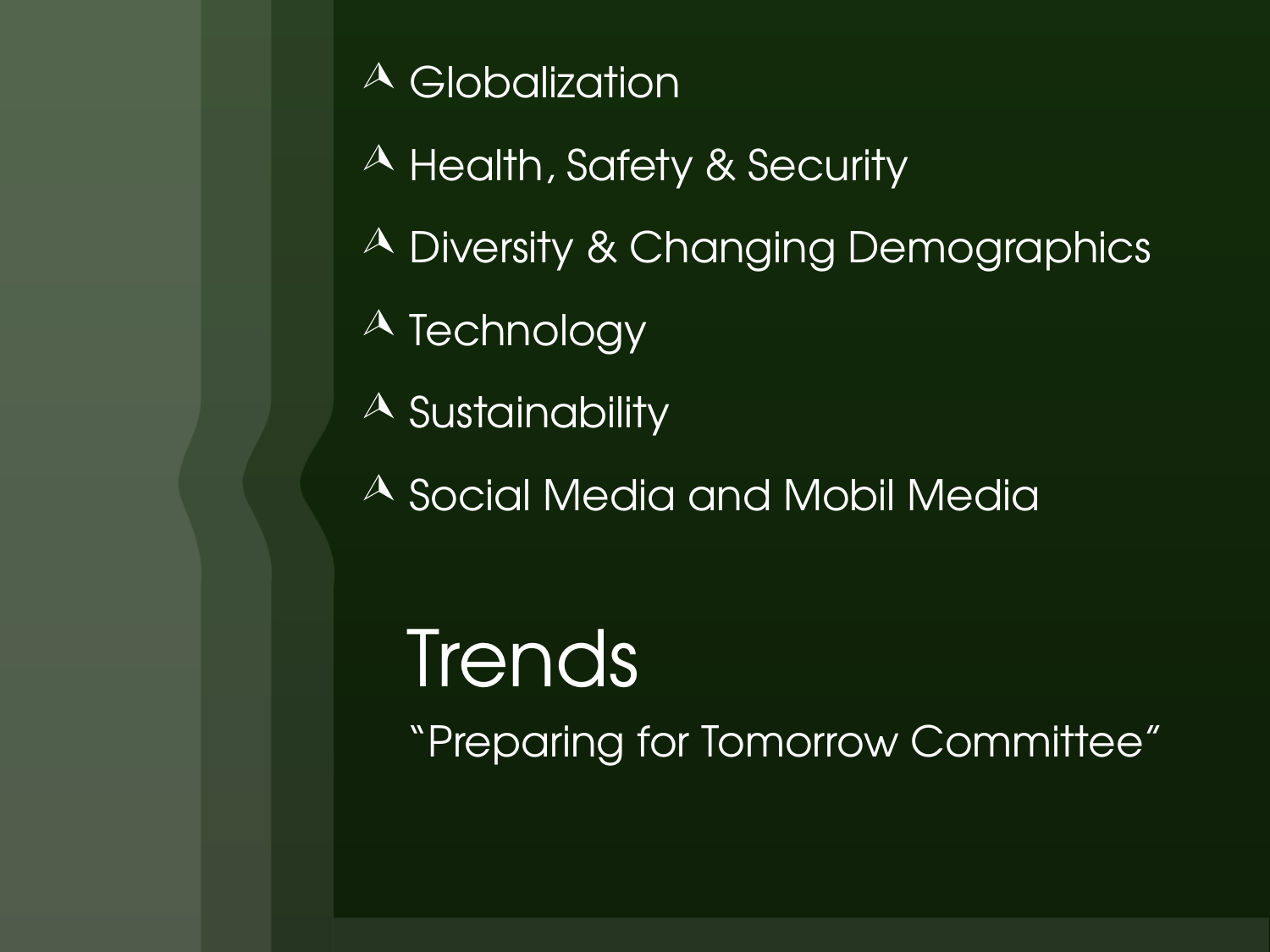

Globalization
Health, Safety & Security
Diversity & Changing Demographics
Technology
Sustainability
Social Media and Mobil Media
# Trends
“Preparing for Tomorrow Committee”